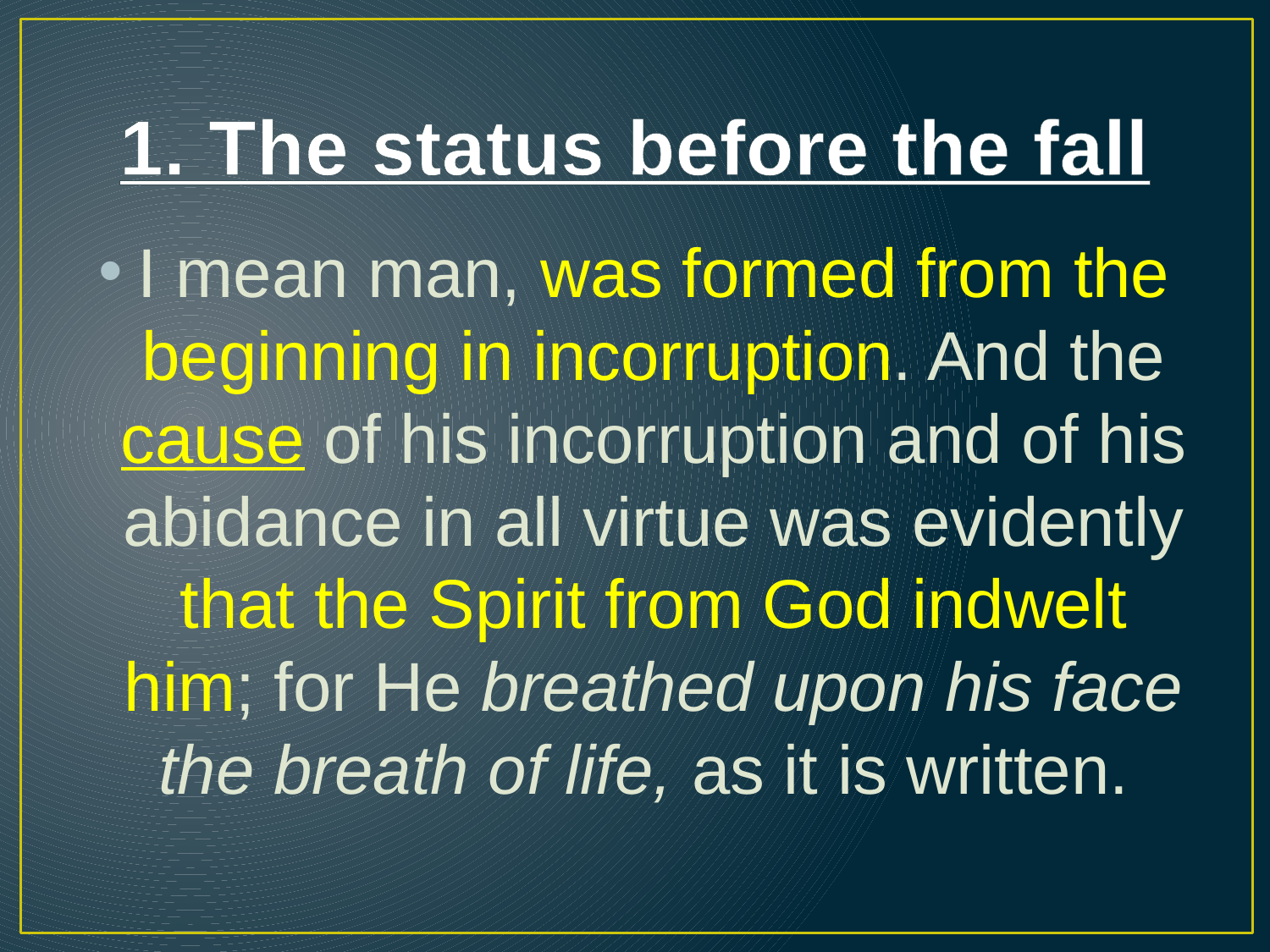

# 1. The status before the fall
I mean man, was formed from the beginning in incorruption. And the cause of his incorruption and of his abidance in all virtue was evidently that the Spirit from God indwelt him; for He breathed upon his face the breath of life, as it is written.